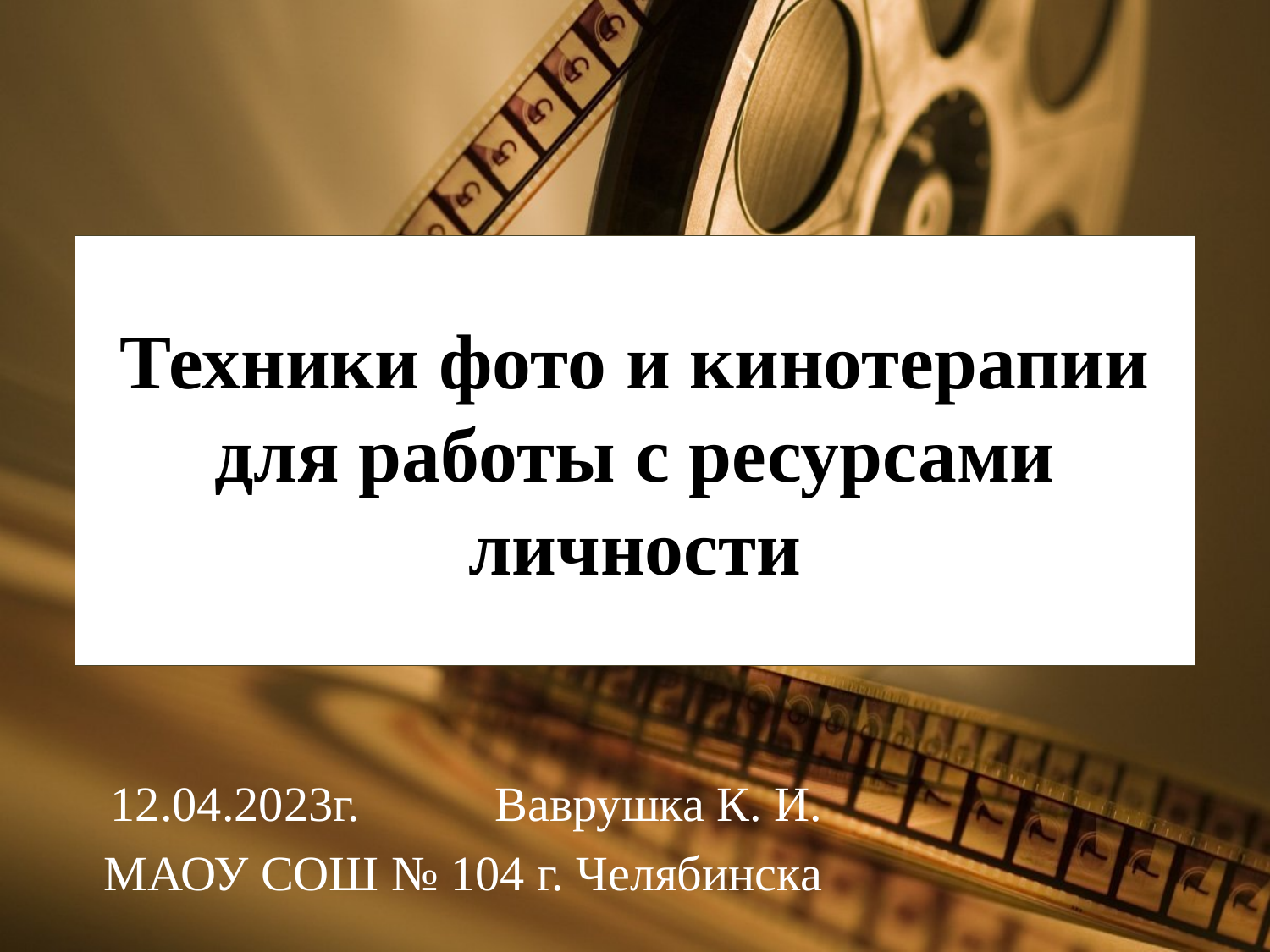

# Техники фото и кинотерапии для работы с ресурсами личности
12.04.2023г.           Ваврушка К. И.
МАОУ СОШ № 104 г. Челябинска